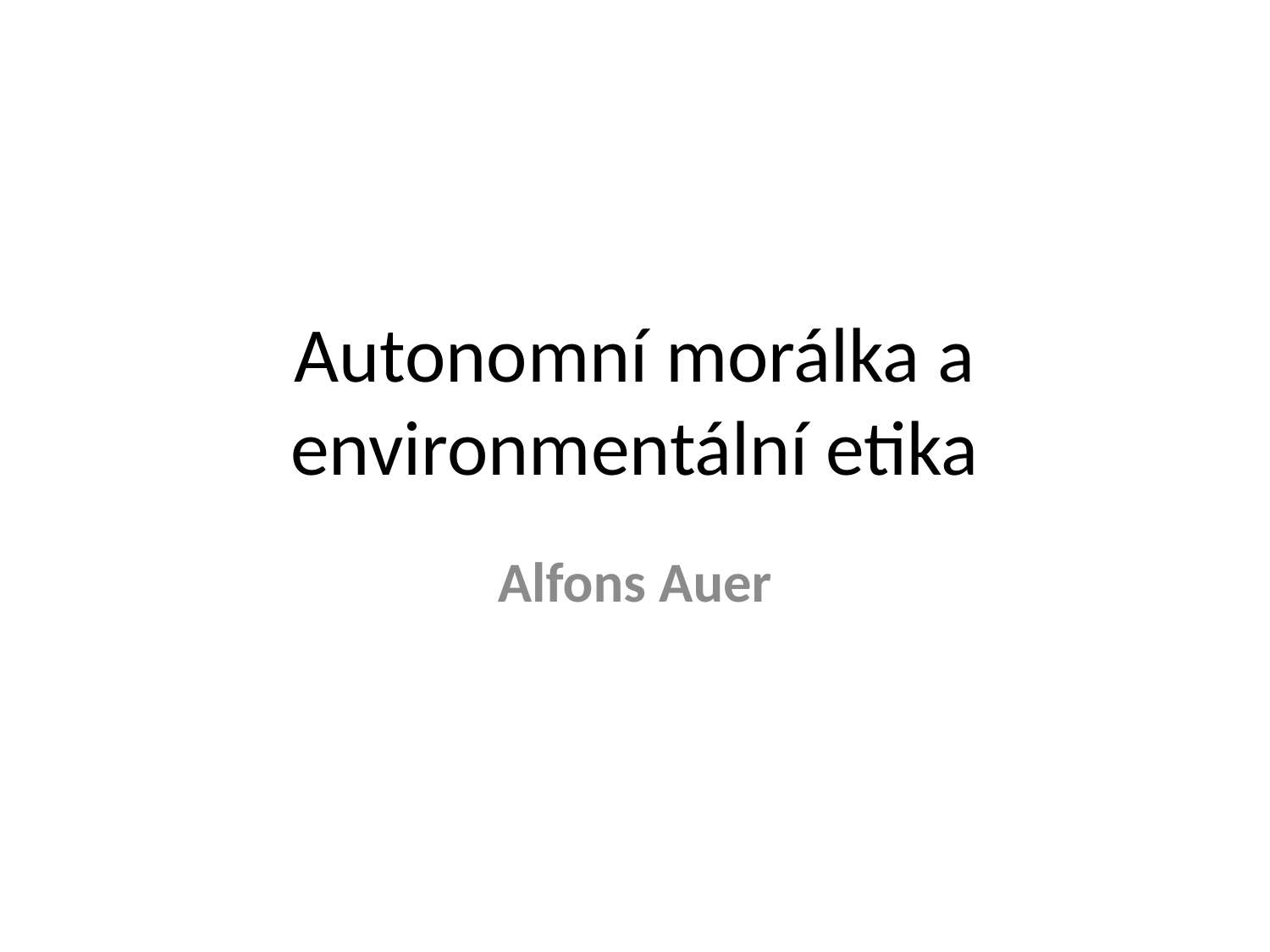

# Autonomní morálka a environmentální etika
Alfons Auer